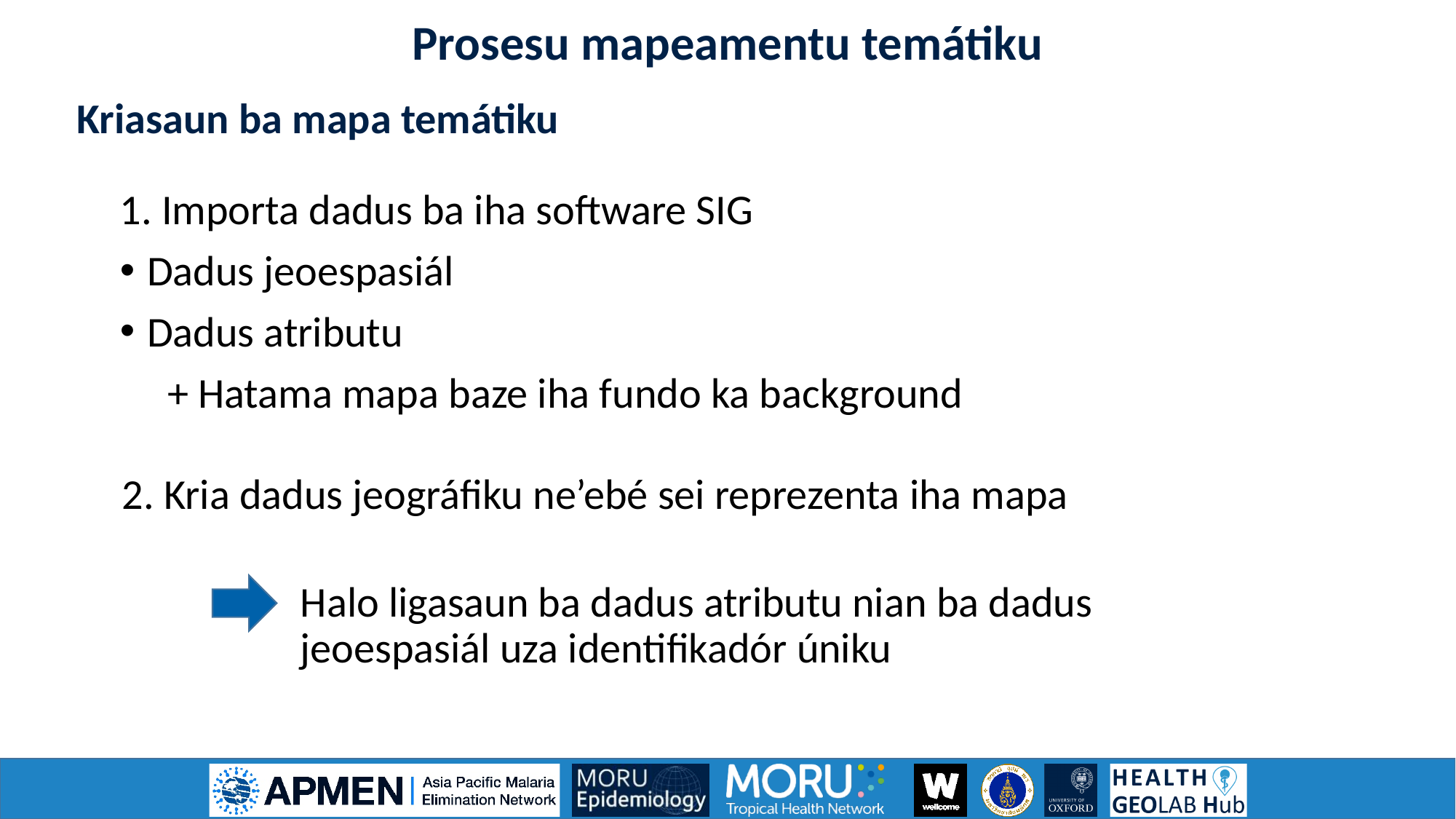

Prosesu mapeamentu temátiku
Kriasaun ba mapa temátiku
1. Importa dadus ba iha software SIG
Dadus jeoespasiál
Dadus atributu
   	+ Hatama mapa baze iha fundo ka background
2. Kria dadus jeográfiku ne’ebé sei reprezenta iha mapa
Halo ligasaun ba dadus atributu nian ba dadus jeoespasiál uza identifikadór úniku